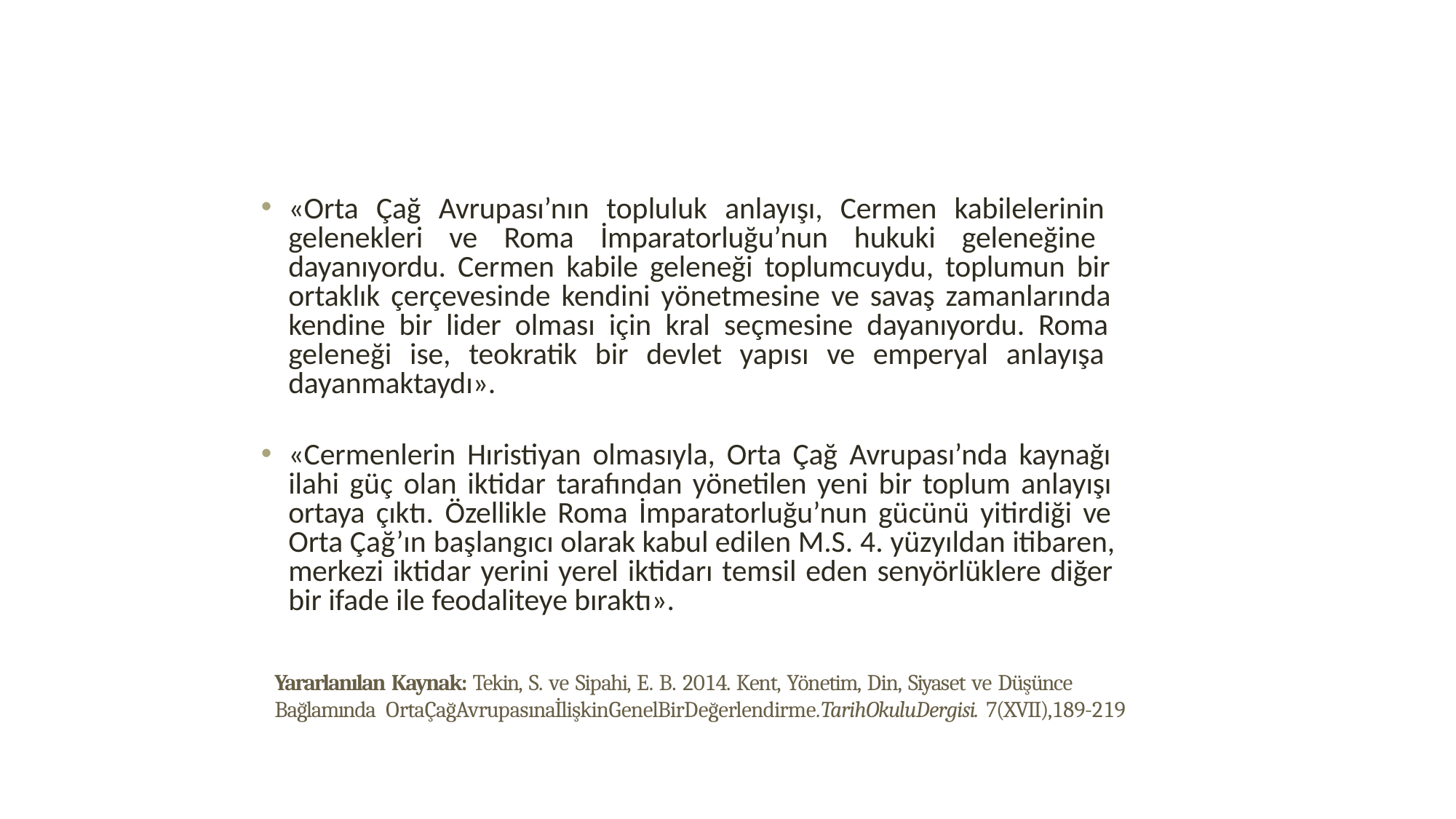

«Orta Çağ Avrupası’nın topluluk anlayışı, Cermen kabilelerinin  gelenekleri ve Roma İmparatorluğu’nun hukuki geleneğine  dayanıyordu. Cermen kabile geleneği toplumcuydu, toplumun bir  ortaklık çerçevesinde kendini yönetmesine ve savaş zamanlarında  kendine bir lider olması için kral seçmesine dayanıyordu. Roma  geleneği ise, teokratik bir devlet yapısı ve emperyal anlayışa  dayanmaktaydı».

«Cermenlerin Hıristiyan olmasıyla, Orta Çağ Avrupası’nda kaynağı  ilahi güç olan iktidar tarafından yönetilen yeni bir toplum anlayışı  ortaya çıktı. Özellikle Roma İmparatorluğu’nun gücünü yitirdiği ve  Orta Çağ’ın başlangıcı olarak kabul edilen M.S. 4. yüzyıldan itibaren,  merkezi iktidar yerini yerel iktidarı temsil eden senyörlüklere diğer  bir ifade ile feodaliteye bıraktı».

Yararlanılan Kaynak: Tekin, S. ve Sipahi, E. B. 2014. Kent, Yönetim, Din, Siyaset ve Düşünce Bağlamında  OrtaÇağAvrupasınaİlişkinGenelBirDeğerlendirme.TarihOkuluDergisi. 7(XVII),189-219